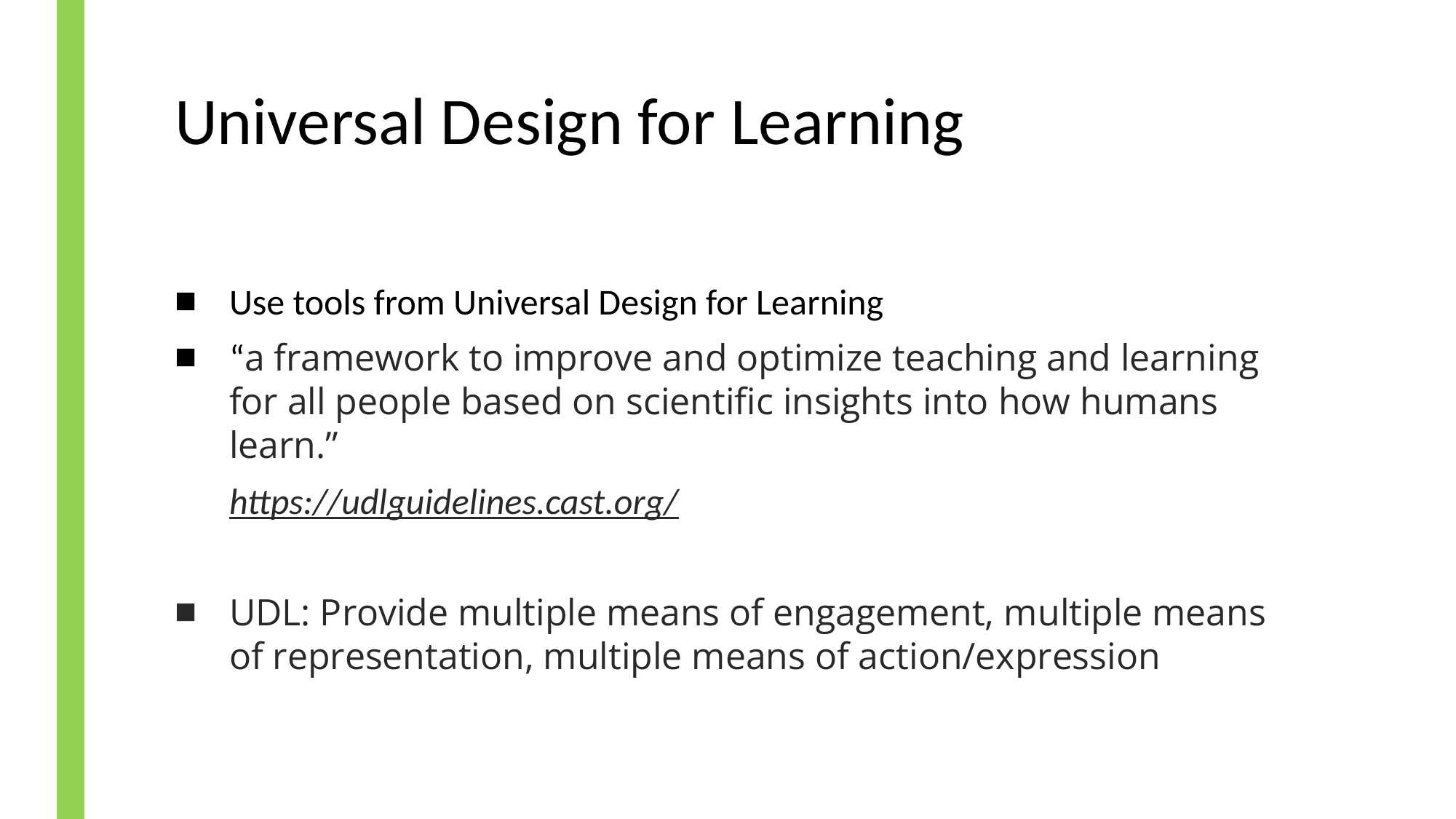

# Universal Design for Learning
Use tools from Universal Design for Learning
“a framework to improve and optimize teaching and learning for all people based on scientific insights into how humans learn.”
https://udlguidelines.cast.org/

UDL: Provide multiple means of engagement, multiple means of representation, multiple means of action/expression